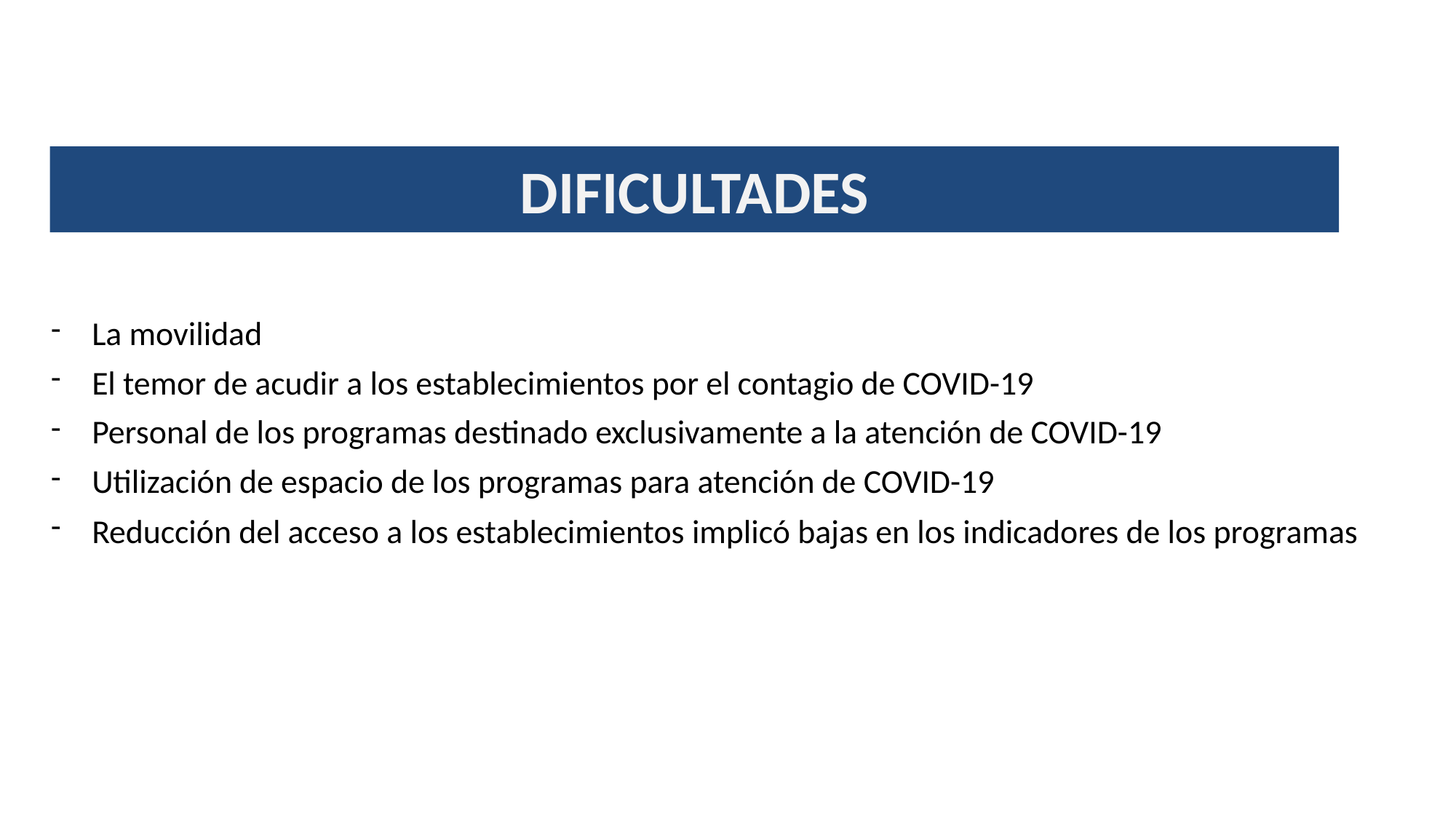

DIFICULTADES
La movilidad
El temor de acudir a los establecimientos por el contagio de COVID-19
Personal de los programas destinado exclusivamente a la atención de COVID-19
Utilización de espacio de los programas para atención de COVID-19
Reducción del acceso a los establecimientos implicó bajas en los indicadores de los programas